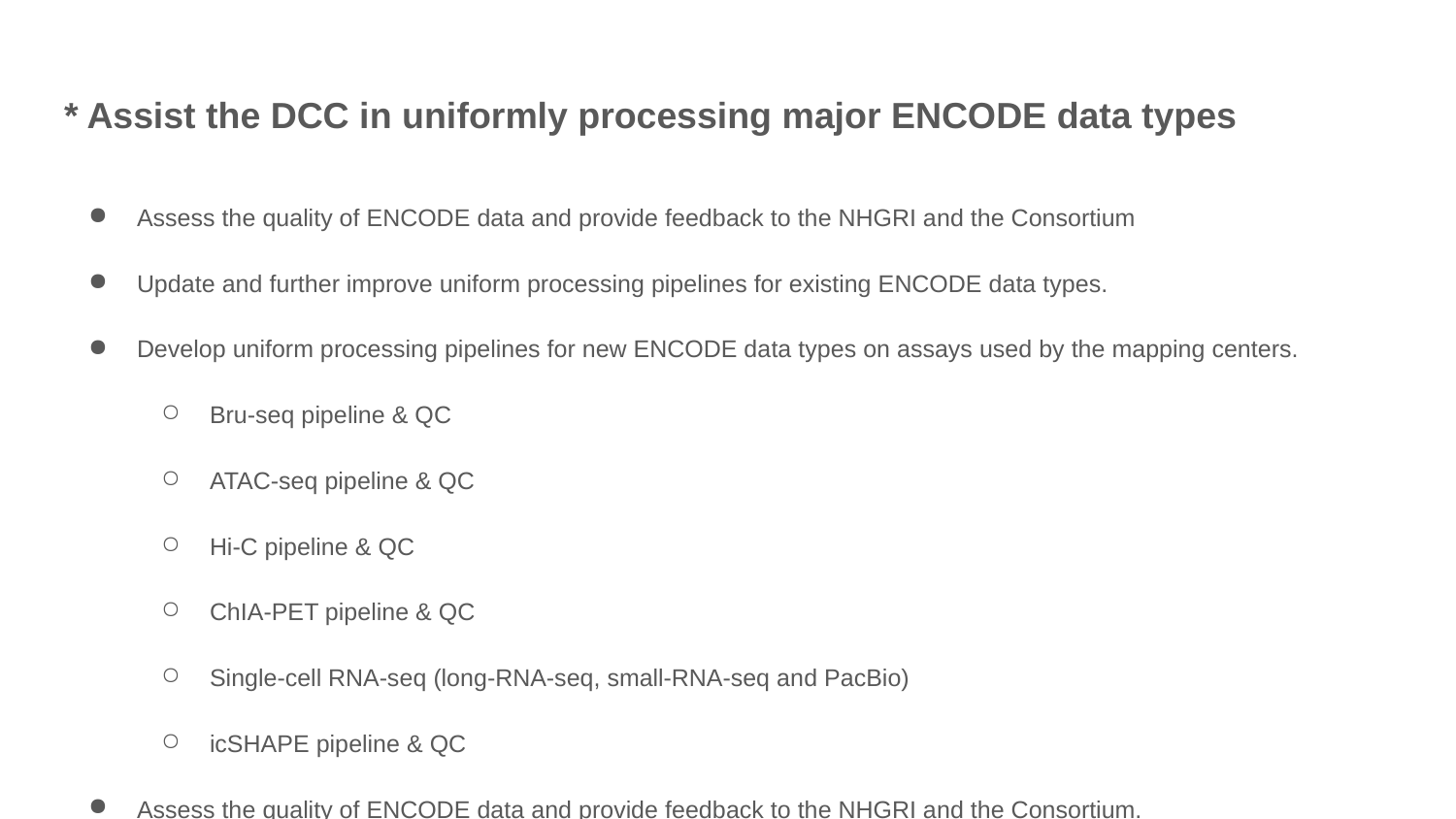

# * Assist the DCC in uniformly processing major ENCODE data types
Assess the quality of ENCODE data and provide feedback to the NHGRI and the Consortium
Update and further improve uniform processing pipelines for existing ENCODE data types.
Develop uniform processing pipelines for new ENCODE data types on assays used by the mapping centers.
Bru-seq pipeline & QC
ATAC-seq pipeline & QC
Hi-C pipeline & QC
ChIA-PET pipeline & QC
Single-cell RNA-seq (long-RNA-seq, small-RNA-seq and PacBio)
icSHAPE pipeline & QC
Assess the quality of ENCODE data and provide feedback to the NHGRI and the Consortium.
Participate in all ENCODE working groups and aid the development of data standards and quality control metrics.
Participate in the working groups of other consortia to increase the compatibility of data standards across consortia.
Develop QC metrics and data standards for the assays used by the characterization centers
Mouse transgenic
Enhancer-seq & MPRA
CRISPR KO, CRISPRa, CRISPRi